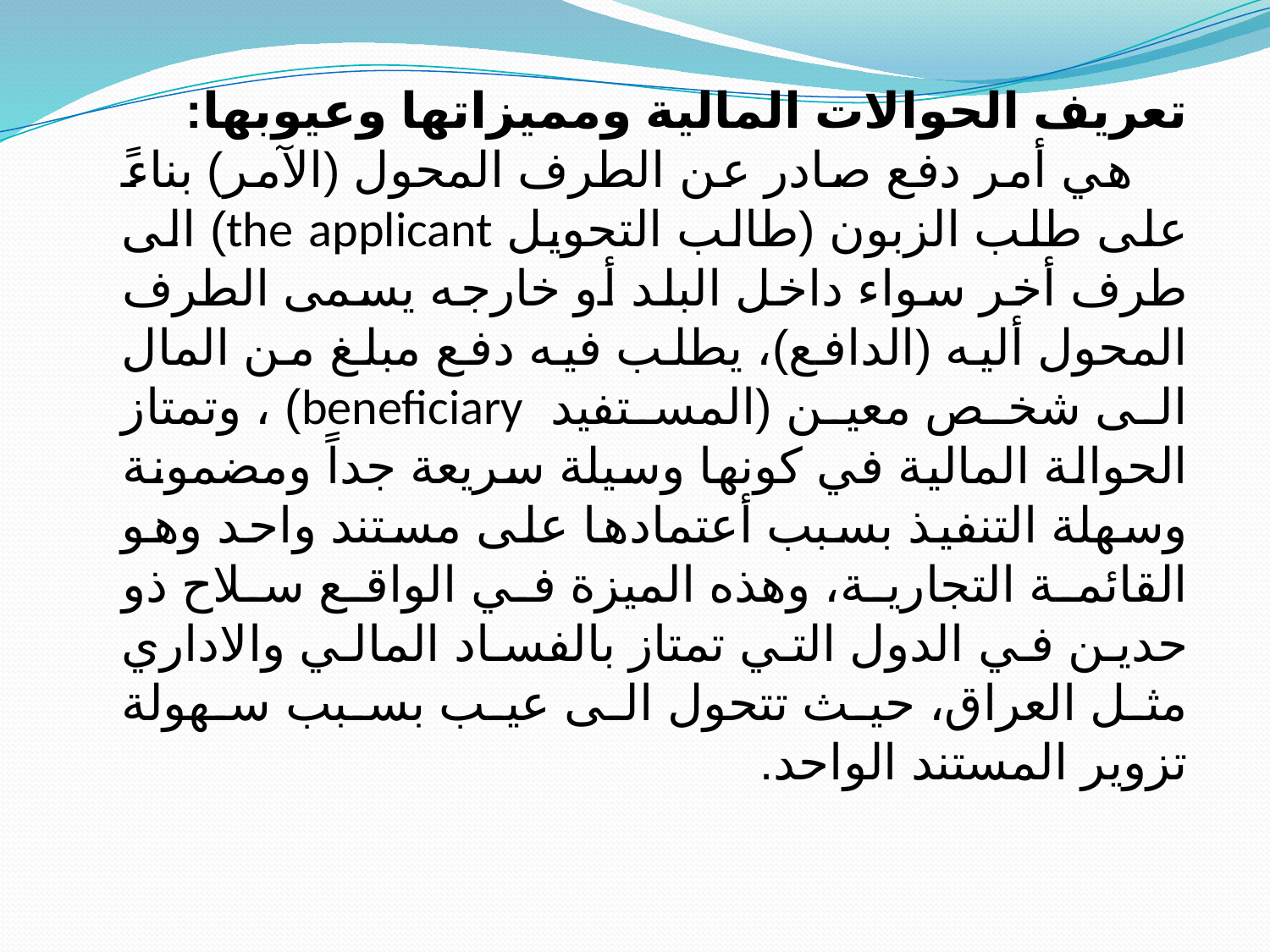

تعريف الحوالات المالية ومميزاتها وعيوبها:
    هي أمر دفع صادر عن الطرف المحول (الآمر) بناءً على طلب الزبون (طالب التحويل the applicant) الى طرف أخر سواء داخل البلد أو خارجه يسمى الطرف المحول أليه (الدافع)، يطلب فيه دفع مبلغ من المال الى شخص معين (المستفيد  beneficiary) ، وتمتاز الحوالة المالية في كونها وسيلة سريعة جداً ومضمونة وسهلة التنفيذ بسبب أعتمادها على مستند واحد وهو القائمة التجارية، وهذه الميزة في الواقع سلاح ذو حدين في الدول التي تمتاز بالفساد المالي والاداري مثل العراق، حيث تتحول الى عيب بسبب سهولة تزوير المستند الواحد.